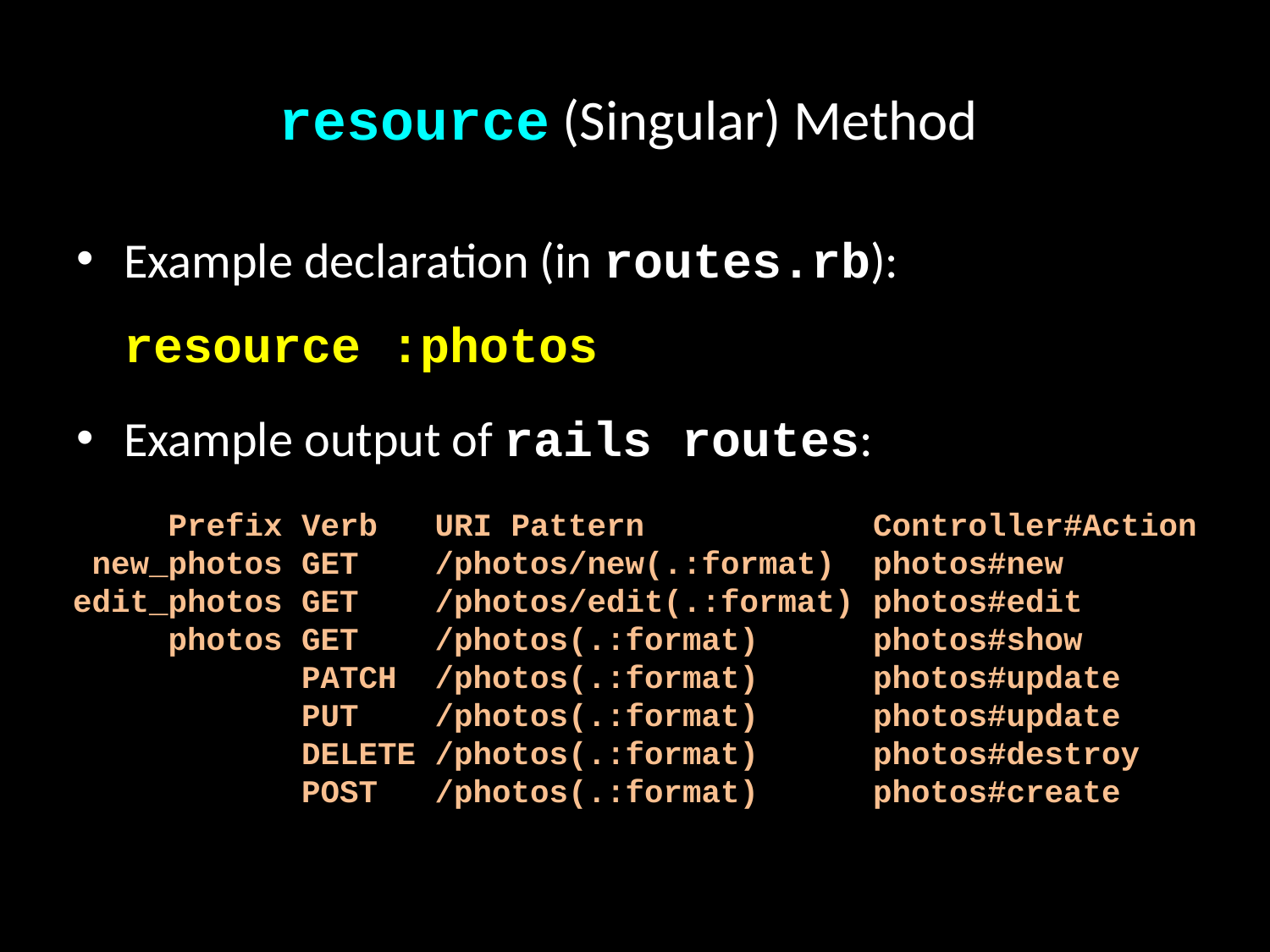

# resource (Singular) Method
Example declaration (in routes.rb):
resource :photos
Example output of rails routes:
     Prefix Verb   URI Pattern            Controller#Action
 new_photos GET    /photos/new(.:format)  photos#new
edit_photos GET    /photos/edit(.:format) photos#edit
     photos GET    /photos(.:format)      photos#show
            PATCH  /photos(.:format)      photos#update
            PUT    /photos(.:format)      photos#update
            DELETE /photos(.:format)      photos#destroy
            POST   /photos(.:format)      photos#create